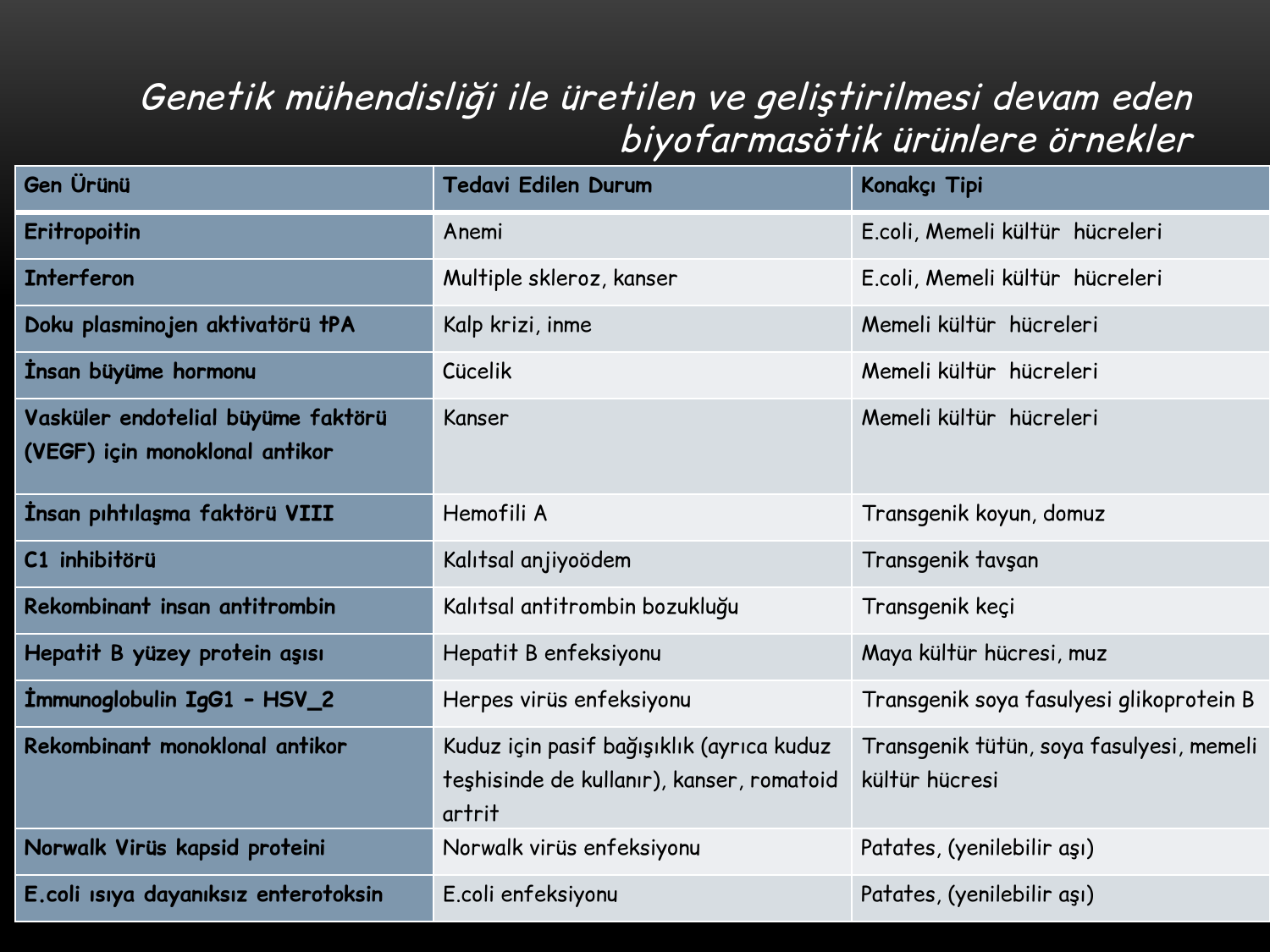

# Genetik mühendisliği ile üretilen ve geliştirilmesi devam eden biyofarmasötik ürünlere örnekler
| Gen Ürünü | Tedavi Edilen Durum | Konakçı Tipi |
| --- | --- | --- |
| Eritropoitin | Anemi | E.coli, Memeli kültür hücreleri |
| Interferon | Multiple skleroz, kanser | E.coli, Memeli kültür hücreleri |
| Doku plasminojen aktivatörü tPA | Kalp krizi, inme | Memeli kültür hücreleri |
| İnsan büyüme hormonu | Cücelik | Memeli kültür hücreleri |
| Vasküler endotelial büyüme faktörü (VEGF) için monoklonal antikor | Kanser | Memeli kültür hücreleri |
| İnsan pıhtılaşma faktörü VIII | Hemofili A | Transgenik koyun, domuz |
| C1 inhibitörü | Kalıtsal anjiyoödem | Transgenik tavşan |
| Rekombinant insan antitrombin | Kalıtsal antitrombin bozukluğu | Transgenik keçi |
| Hepatit B yüzey protein aşısı | Hepatit B enfeksiyonu | Maya kültür hücresi, muz |
| İmmunoglobulin IgG1 – HSV\_2 | Herpes virüs enfeksiyonu | Transgenik soya fasulyesi glikoprotein B |
| Rekombinant monoklonal antikor | Kuduz için pasif bağışıklık (ayrıca kuduz teşhisinde de kullanır), kanser, romatoid artrit | Transgenik tütün, soya fasulyesi, memeli kültür hücresi |
| Norwalk Virüs kapsid proteini | Norwalk virüs enfeksiyonu | Patates, (yenilebilir aşı) |
| E.coli ısıya dayanıksız enterotoksin | E.coli enfeksiyonu | Patates, (yenilebilir aşı) |